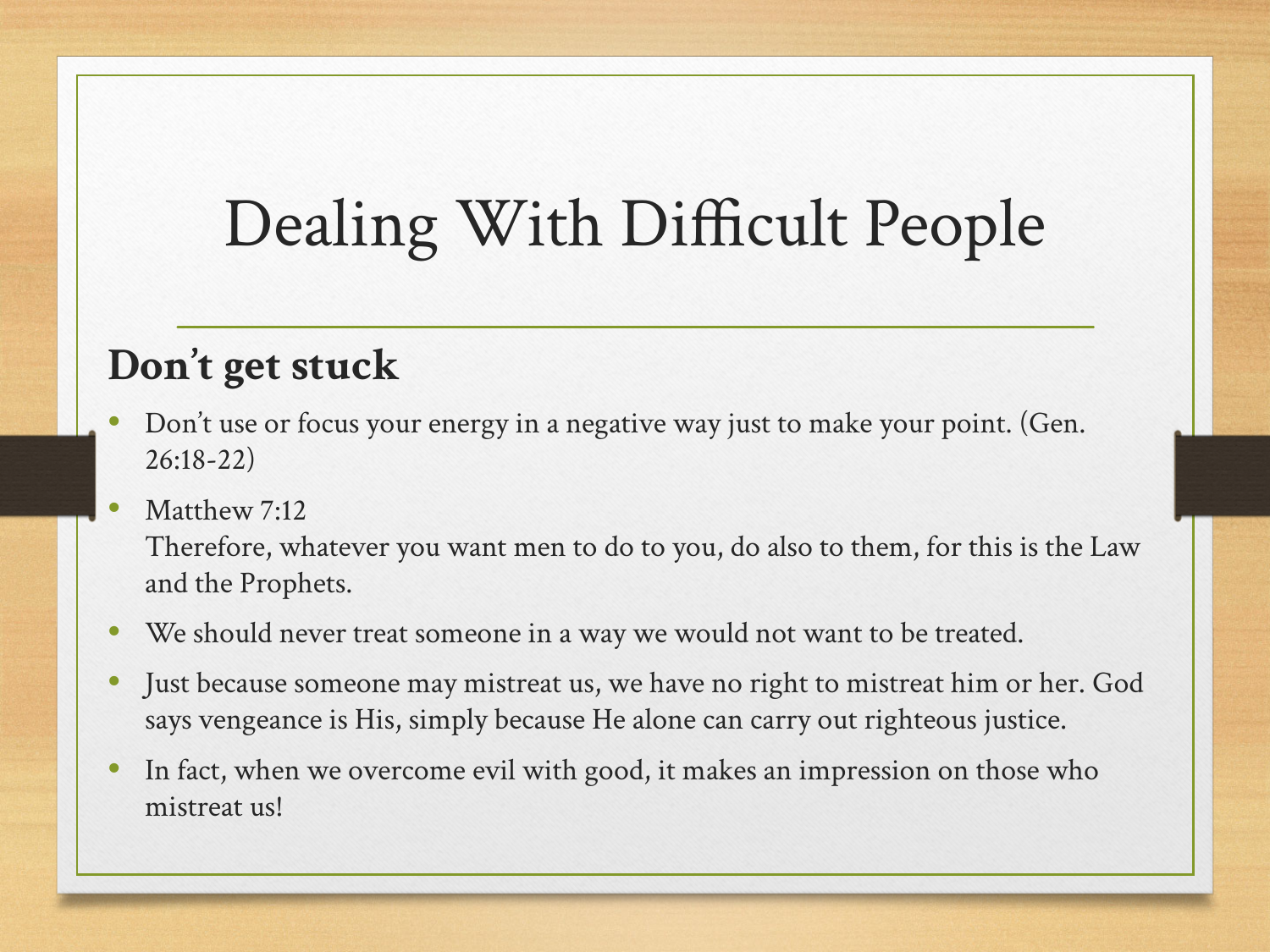

# Dealing With Difficult People
Don’t get stuck
Don’t use or focus your energy in a negative way just to make your point. (Gen. 26:18-22)
Matthew 7:12
Therefore, whatever you want men to do to you, do also to them, for this is the Law and the Prophets.
We should never treat someone in a way we would not want to be treated.
Just because someone may mistreat us, we have no right to mistreat him or her. God says vengeance is His, simply because He alone can carry out righteous justice.
In fact, when we overcome evil with good, it makes an impression on those who mistreat us!